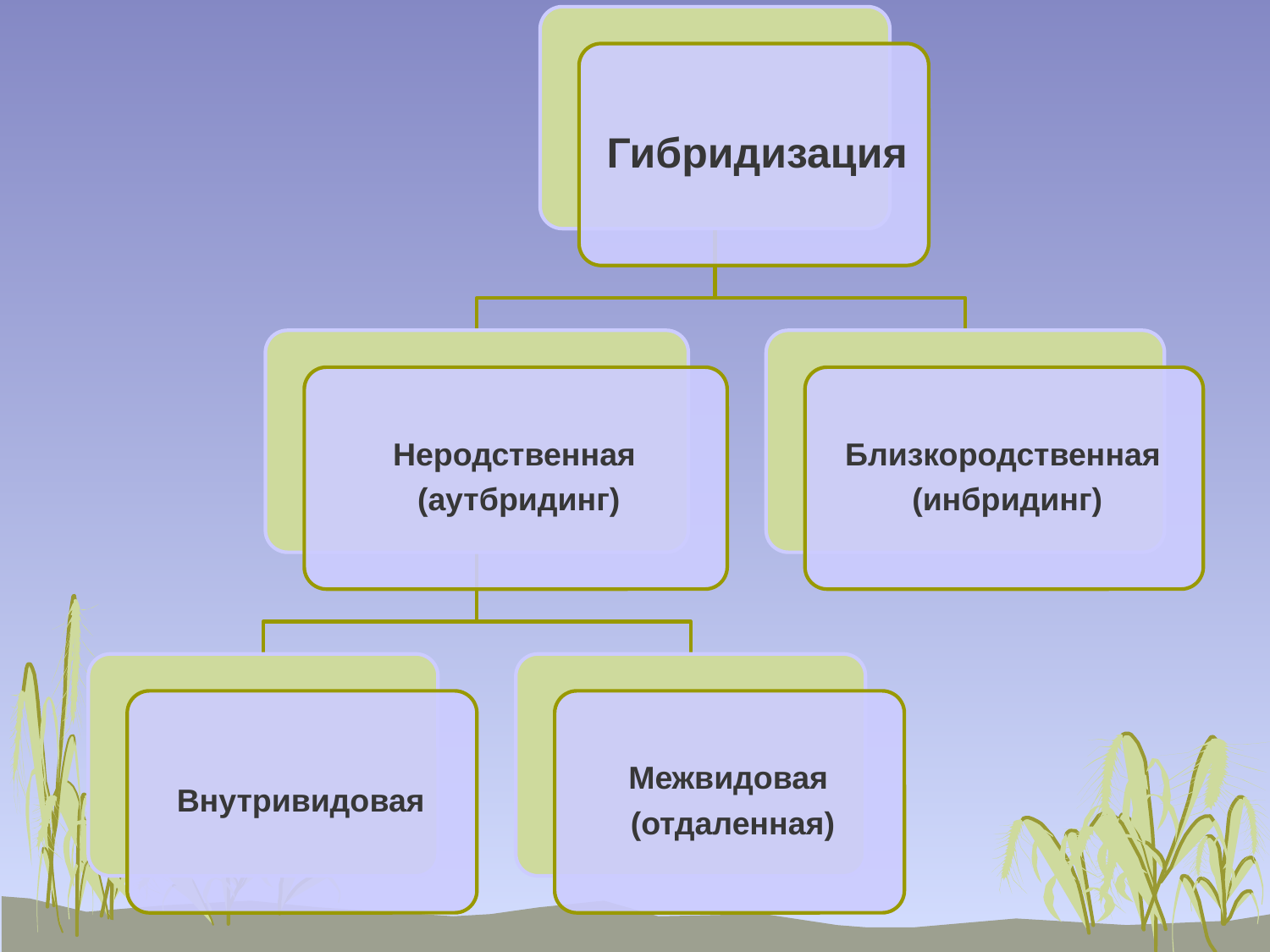

Гибридизация
Неродственная
(аутбридинг)
Внутривидовая
Межвидовая
(отдаленная)
Близкородственная
(инбридинг)
#